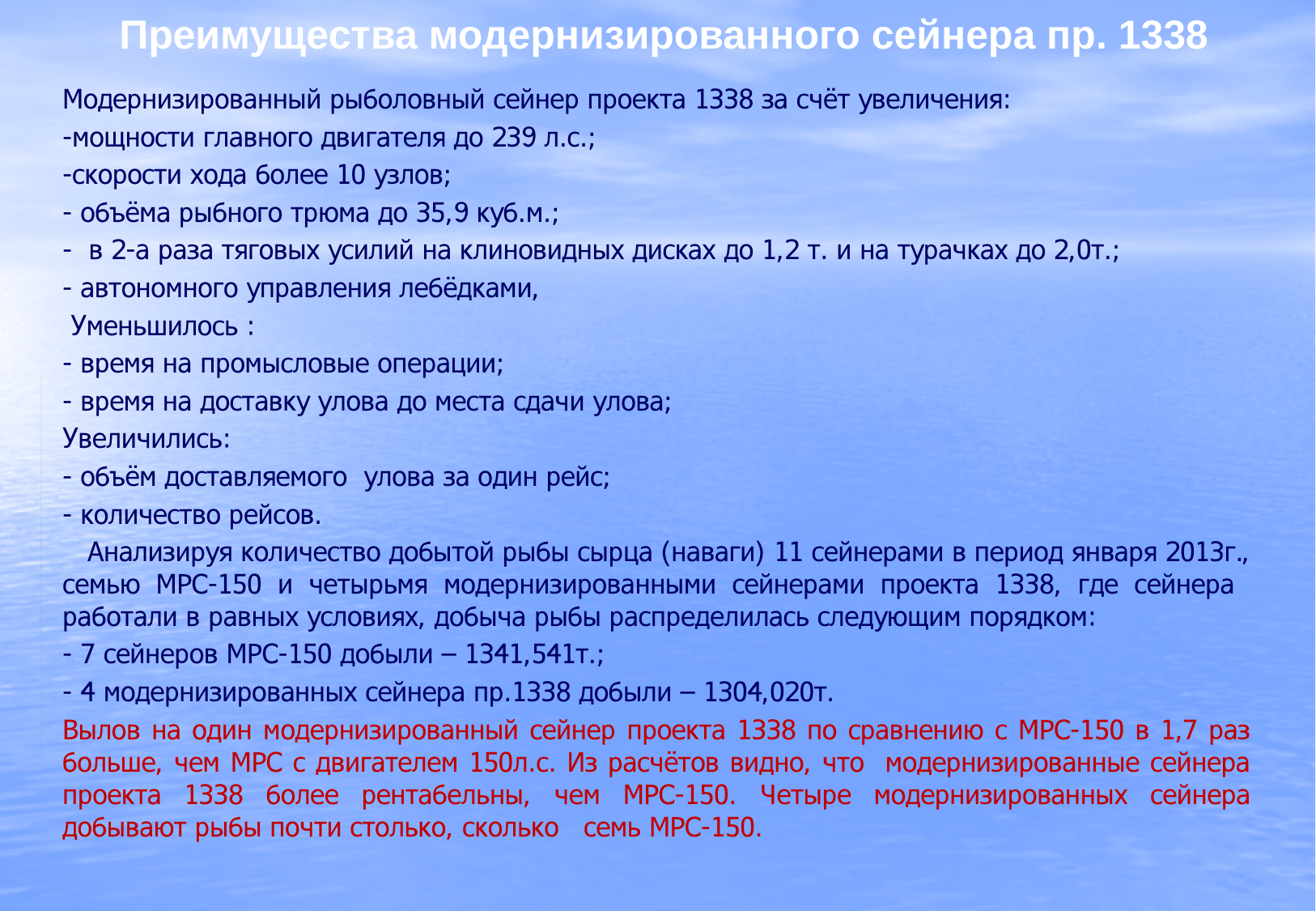

# Преимущества модернизированного сейнера пр. 1338
Модернизированный рыболовный сейнер проекта 1338 за счёт увеличения:
-мощности главного двигателя до 239 л.с.;
-скорости хода более 10 узлов;
- объёма рыбного трюма до 35,9 куб.м.;
-  в 2-а раза тяговых усилий на клиновидных дисках до 1,2 т. и на турачках до 2,0т.;
- автономного управления лебёдками,
 Уменьшилось :
- время на промысловые операции;
- время на доставку улова до места сдачи улова;
Увеличились:
- объём доставляемого  улова за один рейс;
- количество рейсов.
   Анализируя количество добытой рыбы сырца (наваги) 11 сейнерами в период января 2013г., семью МРС-150 и четырьмя модернизированными сейнерами проекта 1338, где сейнера  работали в равных условиях, добыча рыбы распределилась следующим порядком:
- 7 сейнеров МРС-150 добыли – 1341,541т.;
- 4 модернизированных сейнера пр.1338 добыли – 1304,020т.
Вылов на один модернизированный сейнер проекта 1338 по сравнению с МРС-150 в 1,7 раз больше, чем МРС с двигателем 150л.с. Из расчётов видно, что  модернизированные сейнера проекта 1338 более рентабельны, чем МРС-150. Четыре модернизированных сейнера добывают рыбы почти столько, сколько   семь МРС-150.